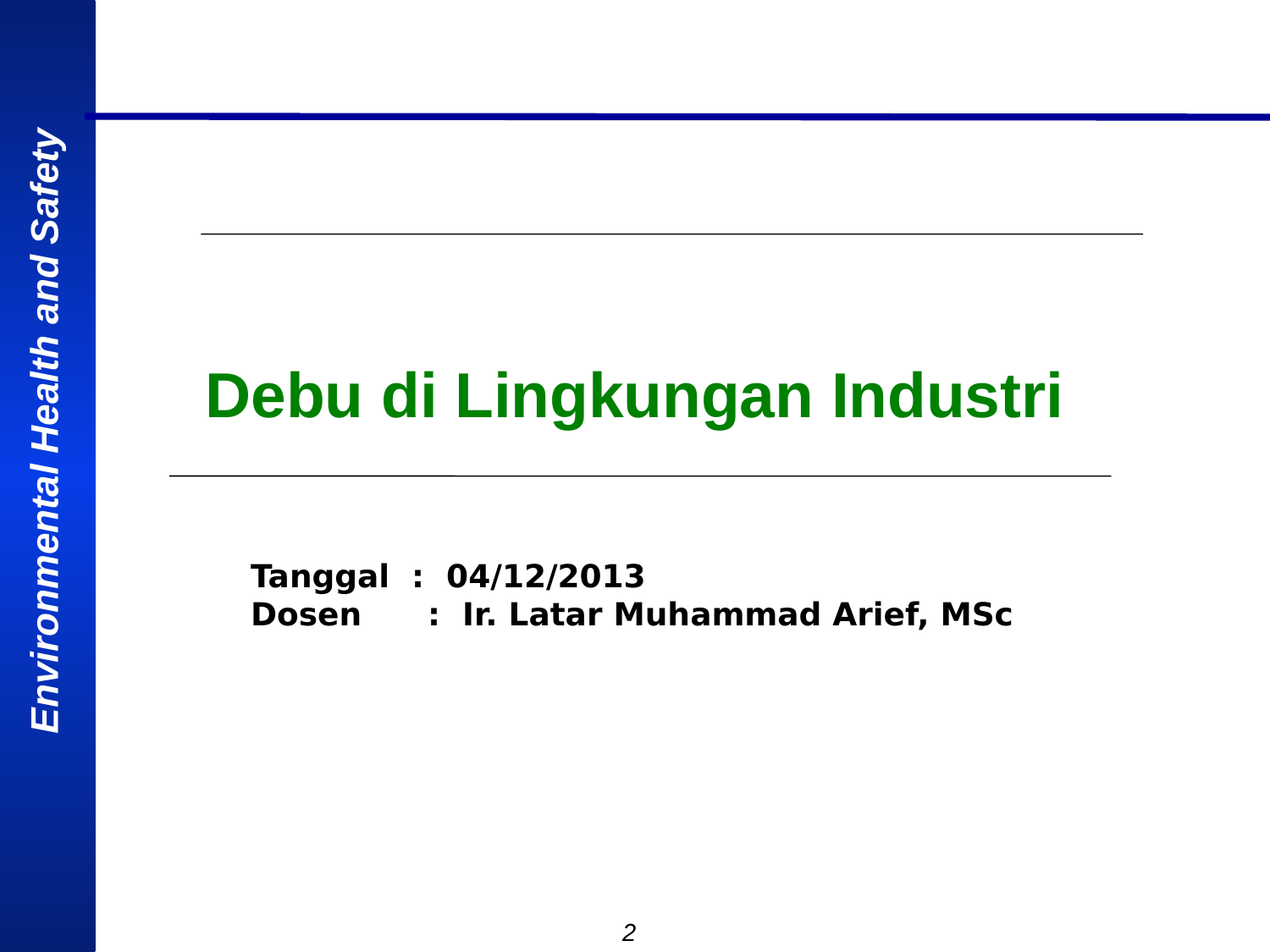

# Debu di Lingkungan Industri

Tanggal  :  04/12/2013
Dosen      :  Ir. Latar Muhammad Arief, MSc